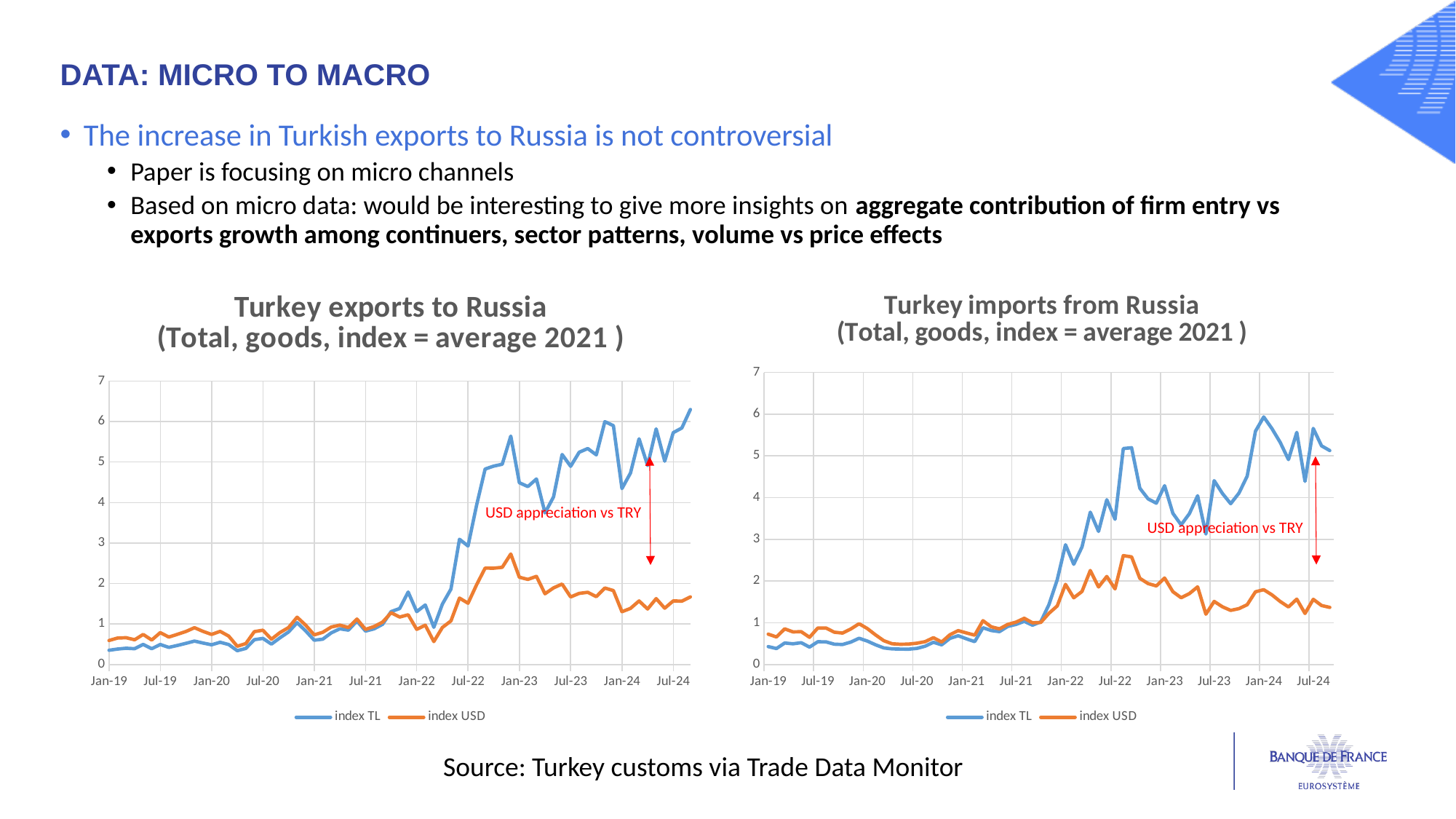

Data: Micro to macro
The increase in Turkish exports to Russia is not controversial
Paper is focusing on micro channels
Based on micro data: would be interesting to give more insights on aggregate contribution of firm entry vs exports growth among continuers, sector patterns, volume vs price effects

### Chart: Turkey imports from Russia
(Total, goods, index = average 2021 )

| Category | index TL | index USD |
|---|---|---|
| 43466 | 0.42995887801143423 | 0.7289965272890386 |
| 43497 | 0.383392391944676 | 0.6610806292882833 |
| 43525 | 0.5166152218121257 | 0.855396257772541 |
| 43556 | 0.49687810321782455 | 0.7828024456713103 |
| 43586 | 0.5237489589885335 | 0.7879088682572903 |
| 43617 | 0.4178361664175846 | 0.6524803623673193 |
| 43647 | 0.5461220794955634 | 0.8749237904589345 |
| 43678 | 0.5434648825428342 | 0.8751999627111664 |
| 43709 | 0.4875829044881808 | 0.7751349275024007 |
| 43739 | 0.48078412222727607 | 0.7542372952563258 |
| 43770 | 0.538191250542439 | 0.8521235199723464 |
| 43800 | 0.6300954394075093 | 0.9780632574360559 |
| 43831 | 0.5626001067255098 | 0.8630639085410607 |
| 43862 | 0.47359688337490846 | 0.709898680324063 |
| 43891 | 0.3981890519403939 | 0.5707729533753055 |
| 43922 | 0.3753943011761619 | 0.4981399058782049 |
| 43952 | 0.3703816687372987 | 0.4855923623825459 |
| 43983 | 0.3680947959436409 | 0.4903654917048956 |
| 44013 | 0.3862593221652573 | 0.5109553880190584 |
| 44044 | 0.4394356843041261 | 0.5488093251008933 |
| 44075 | 0.5340173757486832 | 0.6427705334017583 |
| 44105 | 0.47183920229951265 | 0.5398860281261179 |
| 44136 | 0.6266529469094316 | 0.7141592189194195 |
| 44166 | 0.6906010055897954 | 0.8135842264740726 |
| 44197 | 0.6166689658034826 | 0.7570965916160827 |
| 44228 | 0.5498955306239453 | 0.7039339541364819 |
| 44256 | 0.8812954497457511 | 1.0511042550922425 |
| 44287 | 0.815392513279492 | 0.905164077549074 |
| 44317 | 0.7885058935505332 | 0.8543738215448569 |
| 44348 | 0.9132682282198535 | 0.9615957939083791 |
| 44378 | 0.9616461345630058 | 1.0162251098736503 |
| 44409 | 1.0348448992765795 | 1.1084511810045545 |
| 44440 | 0.9429697890535943 | 1.0010434158686454 |
| 44470 | 1.0231975153848345 | 1.0081055869827065 |
| 44501 | 1.4388561957914179 | 1.228090338601457 |
| 44531 | 2.03345888470751 | 1.4048158738218692 |
| 44562 | 2.8702627702205765 | 1.9216452811933762 |
| 44593 | 2.4029517366468154 | 1.599009385938361 |
| 44621 | 2.8176847609027273 | 1.7504496444748734 |
| 44652 | 3.6504169444438443 | 2.2543255206658643 |
| 44682 | 3.189483196584435 | 1.8589926019168836 |
| 44713 | 3.948321079477459 | 2.110142825813195 |
| 44743 | 3.4795864008921593 | 1.812661698562118 |
| 44774 | 5.176756647425539 | 2.609438331491863 |
| 44805 | 5.195459552870306 | 2.579877071258651 |
| 44835 | 4.22560484162052 | 2.065764539978218 |
| 44866 | 3.9704593976375273 | 1.9398040506755336 |
| 44896 | 3.8662092440926443 | 1.8833503186372205 |
| 44927 | 4.286455047694398 | 2.0725078106875734 |
| 44958 | 3.623482291182446 | 1.745103737876897 |
| 44986 | 3.346543569767225 | 1.6007990932347216 |
| 45017 | 3.614804698130866 | 1.6995600593458795 |
| 45047 | 4.045557249918079 | 1.8620109709844783 |
| 45078 | 3.127872483686166 | 1.206729646140859 |
| 45108 | 4.406742733564869 | 1.512399247251365 |
| 45139 | 4.099820616522693 | 1.3835313635666162 |
| 45170 | 3.8533745039496337 | 1.2970704889456774 |
| 45200 | 4.107398367175792 | 1.339199396847303 |
| 45231 | 4.515487616025964 | 1.4328241195489253 |
| 45261 | 5.591175547878422 | 1.7435372446203778 |
| 45292 | 5.93387583548152 | 1.7932974171287743 |
| 45323 | 5.653420086527825 | 1.6687884771106263 |
| 45352 | 5.322961877477261 | 1.5103320947465158 |
| 45383 | 4.911515318250795 | 1.3796943054453004 |
| 45413 | 5.563317718198305 | 1.56719484810014 |
| 45444 | 4.390635710777301 | 1.2242680301148918 |
| 45474 | 5.657285274274913 | 1.5630469304973476 |
| 45505 | 5.240900139958683 | 1.4146334640042855 |
| 45536 | 5.1278897664492495 | 1.3689233812501151 |

### Chart: Turkey exports to Russia
(Total, goods, index = average 2021 )

| Category | index TL | index USD |
|---|---|---|
| 43466 | 0.3526115590380156 | 0.5937219550339145 |
| 43497 | 0.382190975954589 | 0.6544544051469732 |
| 43525 | 0.4029694468814472 | 0.662613518836503 |
| 43556 | 0.390912666794421 | 0.6116036717216925 |
| 43586 | 0.4975501077153579 | 0.7433231623922165 |
| 43617 | 0.39066192477862016 | 0.6058296548940504 |
| 43647 | 0.49519474168743943 | 0.7878518158769238 |
| 43678 | 0.4241685051599967 | 0.6783631502392485 |
| 43709 | 0.47212985737247354 | 0.7453810164841773 |
| 43739 | 0.5241479363715486 | 0.816581980866245 |
| 43770 | 0.5789303913961511 | 0.9102910940284465 |
| 43800 | 0.5311065607748091 | 0.8187103857637373 |
| 43831 | 0.48807662447394573 | 0.7435654112773329 |
| 43862 | 0.5505553491939706 | 0.8195520577673295 |
| 43891 | 0.49395903297477595 | 0.7031581704733273 |
| 43922 | 0.3424755318459551 | 0.45131652252421595 |
| 43952 | 0.39725436861750857 | 0.5172244786502973 |
| 43983 | 0.6143077285263279 | 0.8127074243090429 |
| 44013 | 0.6455175103625992 | 0.8480082198785296 |
| 44044 | 0.5042421837583281 | 0.6253934977984436 |
| 44075 | 0.6609165968283554 | 0.7900148488362905 |
| 44105 | 0.8036312601815668 | 0.9131726899242845 |
| 44136 | 1.032900466742524 | 1.16899986092042 |
| 44166 | 0.8311576873690181 | 0.9724040635343784 |
| 44197 | 0.6012420424820081 | 0.7330550079221329 |
| 44228 | 0.6264801905401975 | 0.7964290494380889 |
| 44256 | 0.7824745594239555 | 0.9267925157625688 |
| 44287 | 0.8823140553426556 | 0.9726840930211197 |
| 44317 | 0.8497110407759426 | 0.9143285394259437 |
| 44348 | 1.0747474544755522 | 1.1237990389949113 |
| 44378 | 0.8264003581468132 | 0.8672676629378064 |
| 44409 | 0.8812839303577806 | 0.9374436757574421 |
| 44440 | 0.9938241314654299 | 1.0477380054512753 |
| 44470 | 1.3073990199164276 | 1.279212590333538 |
| 44501 | 1.3839032635111814 | 1.1730234181022594 |
| 44531 | 1.7902199535620542 | 1.2282264028529133 |
| 44562 | 1.3063269874912218 | 0.8685433318095365 |
| 44593 | 1.4704909093483136 | 0.9717539940439442 |
| 44621 | 0.9201401190750154 | 0.5676742709479071 |
| 44652 | 1.492333090742159 | 0.9152251595531644 |
| 44682 | 1.8606785405903221 | 1.0770025144985396 |
| 44713 | 3.0931528267332933 | 1.6416810788335998 |
| 44743 | 2.9271118446819466 | 1.5143158773134189 |
| 44774 | 3.9345292951185766 | 1.9695639951282142 |
| 44805 | 4.829291920726341 | 2.3814777504103937 |
| 44835 | 4.900455315987548 | 2.379120261650409 |
| 44866 | 4.9462943032750095 | 2.3998554362061917 |
| 44896 | 5.642070404729688 | 2.7294320165557173 |
| 44927 | 4.490114300655106 | 2.155973032588938 |
| 44958 | 4.3942580086146545 | 2.101690126020023 |
| 44986 | 4.582772251112014 | 2.1769910629030913 |
| 45017 | 3.7436168771738076 | 1.747958430739694 |
| 45047 | 4.141381564411478 | 1.8929413377709954 |
| 45078 | 5.187583137437301 | 1.9875315805981233 |
| 45108 | 4.895753460245419 | 1.6686156802069496 |
| 45139 | 5.243275994513998 | 1.757174522221119 |
| 45170 | 5.334500231595167 | 1.7832166992337324 |
| 45200 | 5.1780726358503895 | 1.676619768741363 |
| 45231 | 5.998092696203818 | 1.8901202136973072 |
| 45261 | 5.898268148290638 | 1.8265881628158975 |
| 45292 | 4.3459749217246 | 1.3043348845096572 |
| 45323 | 4.730154603755021 | 1.3866070240227373 |
| 45352 | 5.5735202848859995 | 1.5704955384133177 |
| 45383 | 4.915804689961572 | 1.3713553775246878 |
| 45413 | 5.819183994431631 | 1.6279431958887307 |
| 45444 | 5.02212395429917 | 1.3906715060333885 |
| 45474 | 5.72682278107896 | 1.5713238708304507 |
| 45505 | 5.840409776376183 | 1.5655588128682434 |
| 45536 | 6.298247085600835 | 1.6697374211819602 |
USD appreciation vs TRY
USD appreciation vs TRY
Source: Turkey customs via Trade Data Monitor